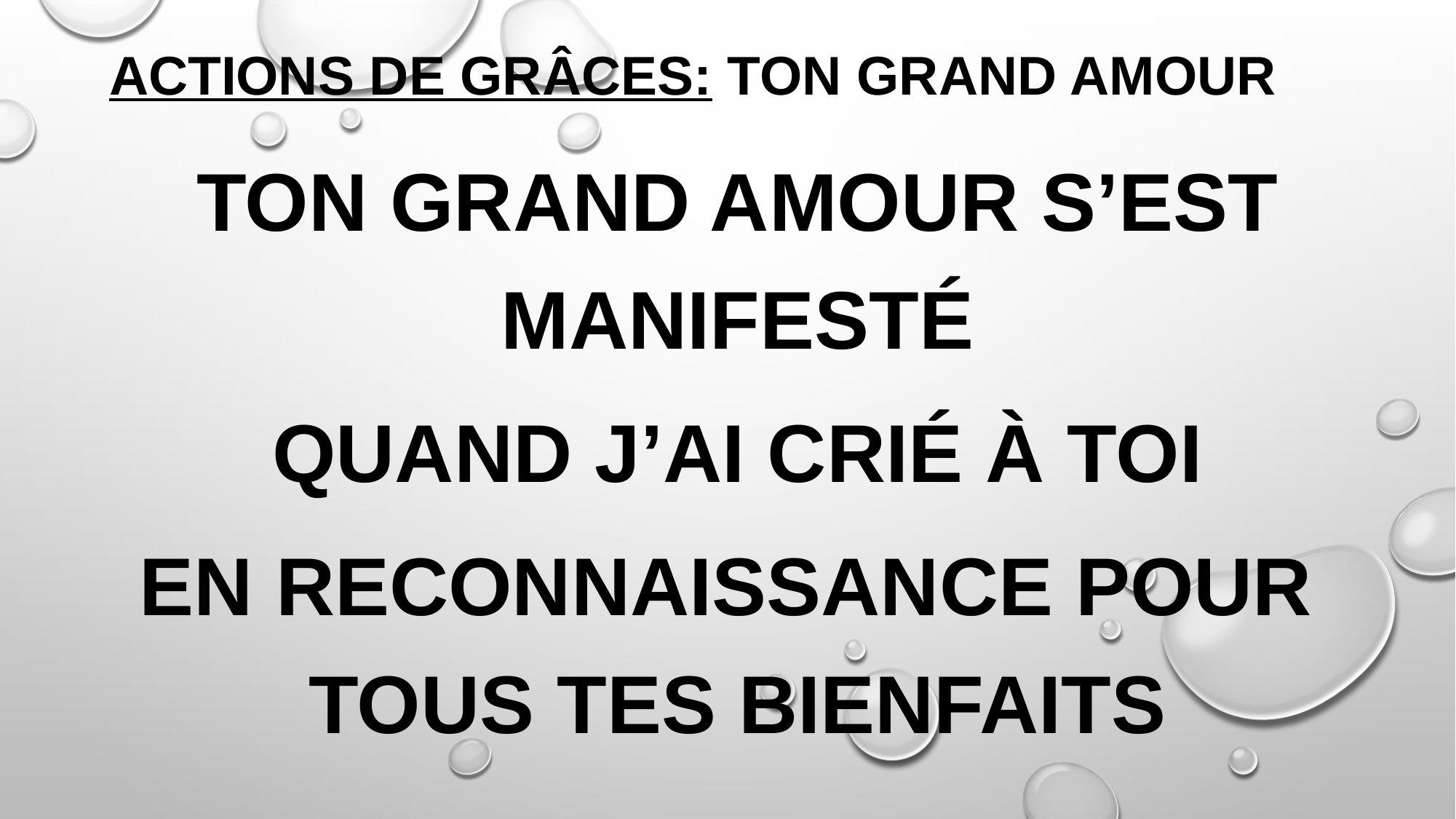

# Actions de grâces: ton grand amour
Ton grand amour s’est manifesté
Quand j’ai crié à toi
En reconnaissance pour  tous tes bienfaits